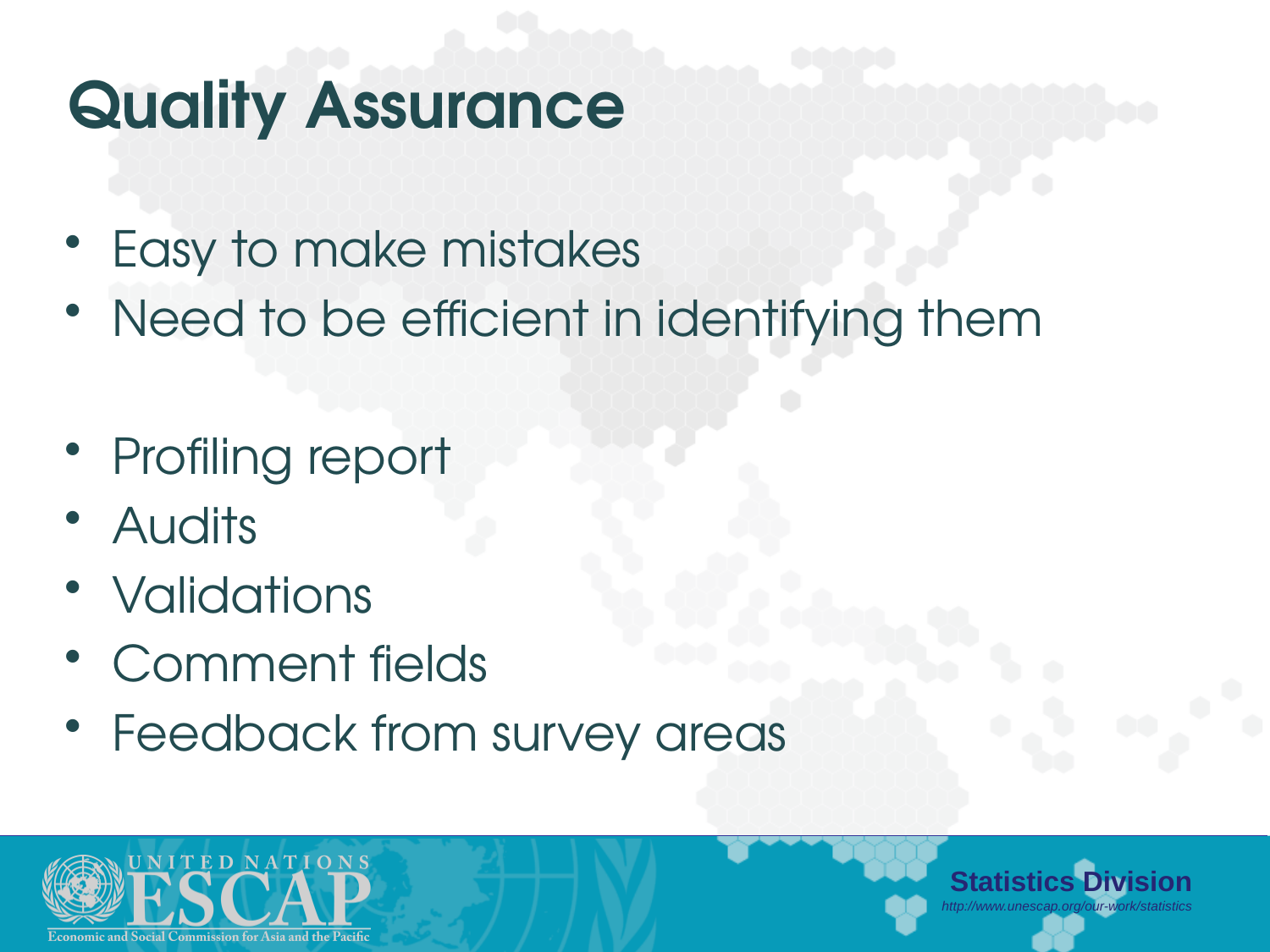

# Quality Assurance
Easy to make mistakes
Need to be efficient in identifying them

Profiling report
Audits
Validations
Comment fields
Feedback from survey areas